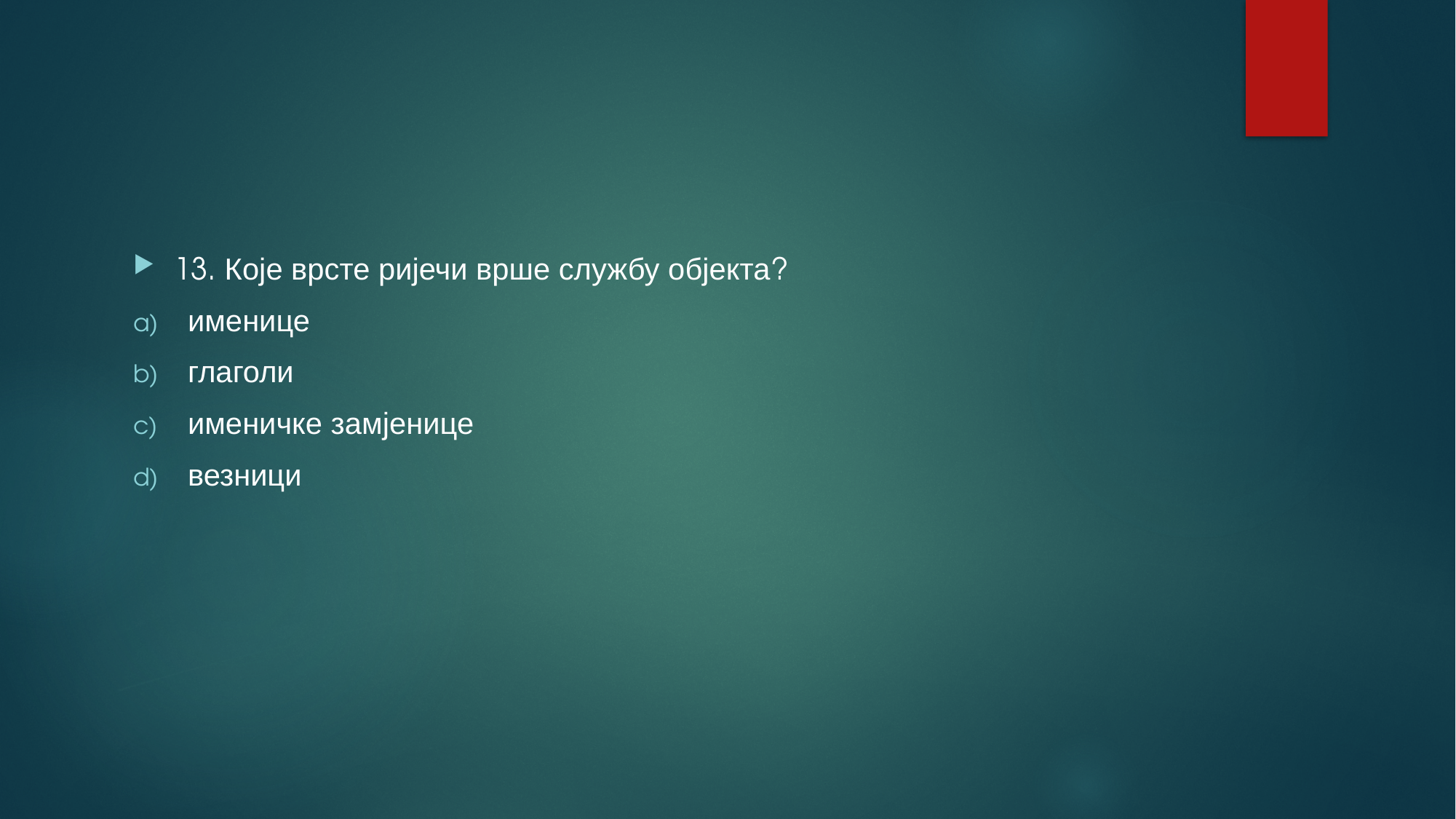

13. Које врсте ријечи врше службу објекта?
именице
глаголи
именичке замјенице
везници